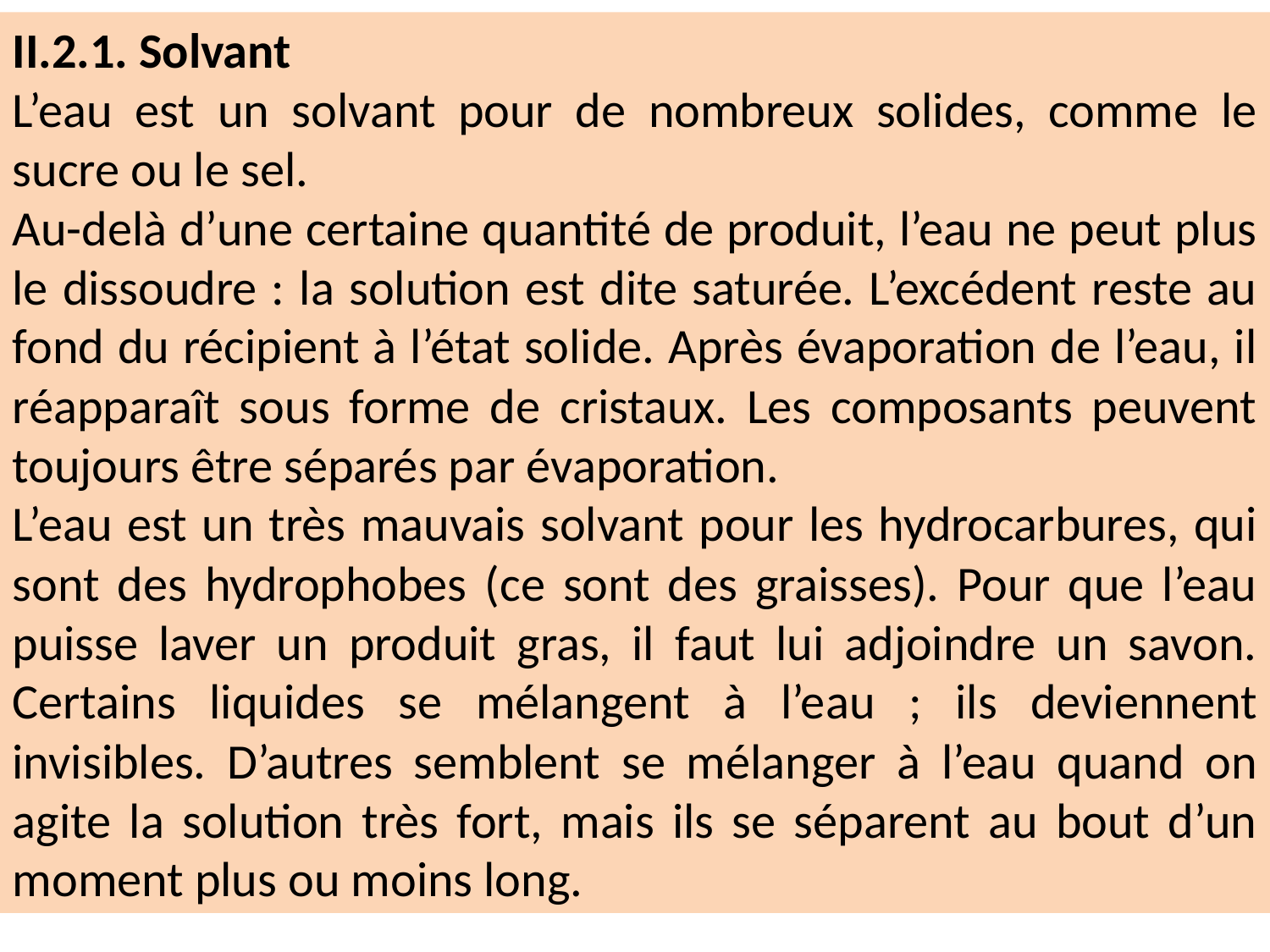

II.2.1. Solvant
L’eau est un solvant pour de nombreux solides, comme le sucre ou le sel.
Au-delà d’une certaine quantité de produit, l’eau ne peut plus le dissoudre : la solution est dite saturée. L’excédent reste au fond du récipient à l’état solide. Après évaporation de l’eau, il réapparaît sous forme de cristaux. Les composants peuvent toujours être séparés par évaporation.
L’eau est un très mauvais solvant pour les hydrocarbures, qui sont des hydrophobes (ce sont des graisses). Pour que l’eau puisse laver un produit gras, il faut lui adjoindre un savon. Certains liquides se mélangent à l’eau ; ils deviennent invisibles. D’autres semblent se mélanger à l’eau quand on agite la solution très fort, mais ils se séparent au bout d’un moment plus ou moins long.